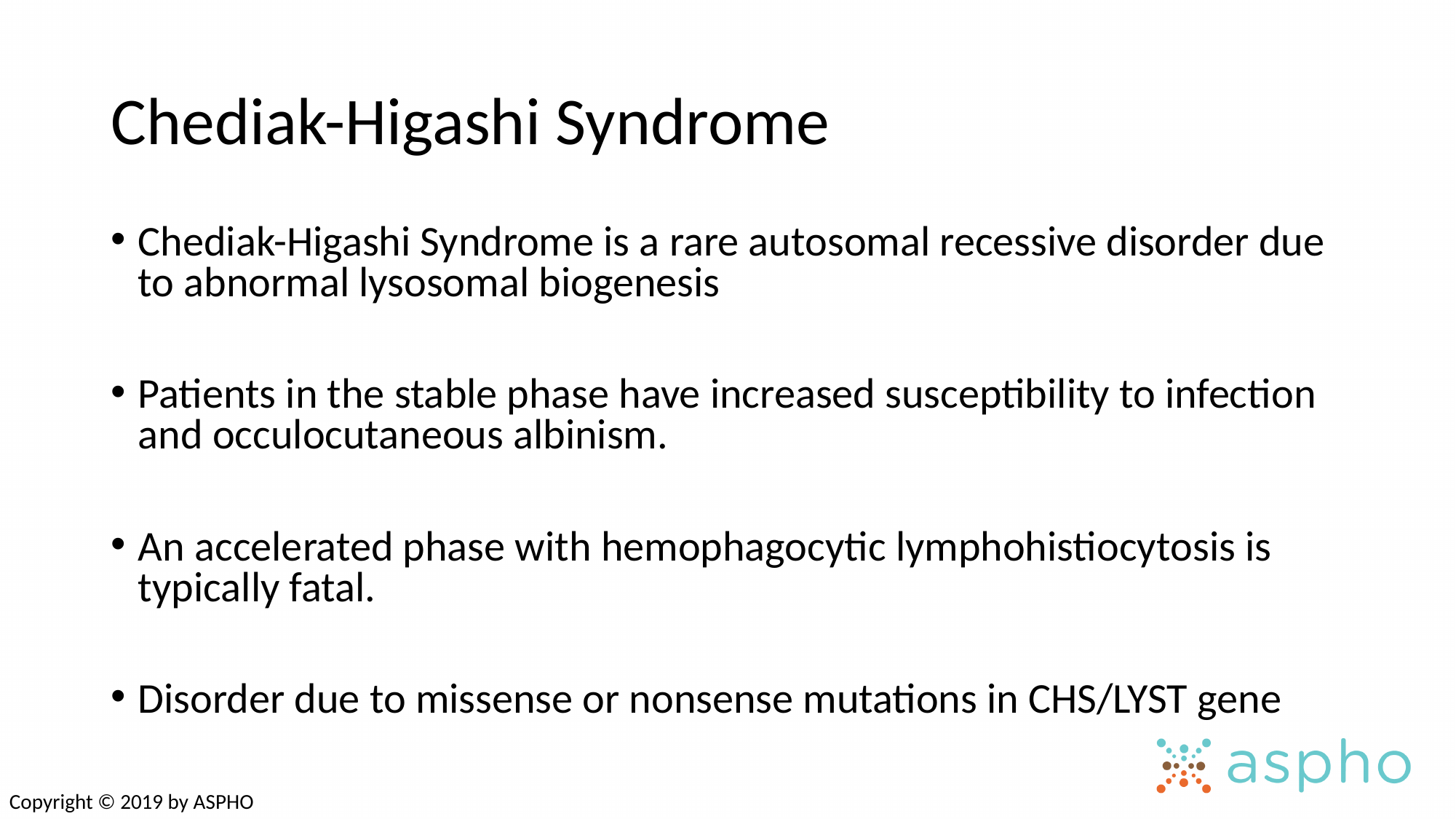

# Chediak-Higashi Syndrome
Chediak-Higashi Syndrome is a rare autosomal recessive disorder due to abnormal lysosomal biogenesis

Patients in the stable phase have increased susceptibility to infection and occulocutaneous albinism.

An accelerated phase with hemophagocytic lymphohistiocytosis is typically fatal.

Disorder due to missense or nonsense mutations in CHS/LYST gene

Copyright © 2019 by ASPHO